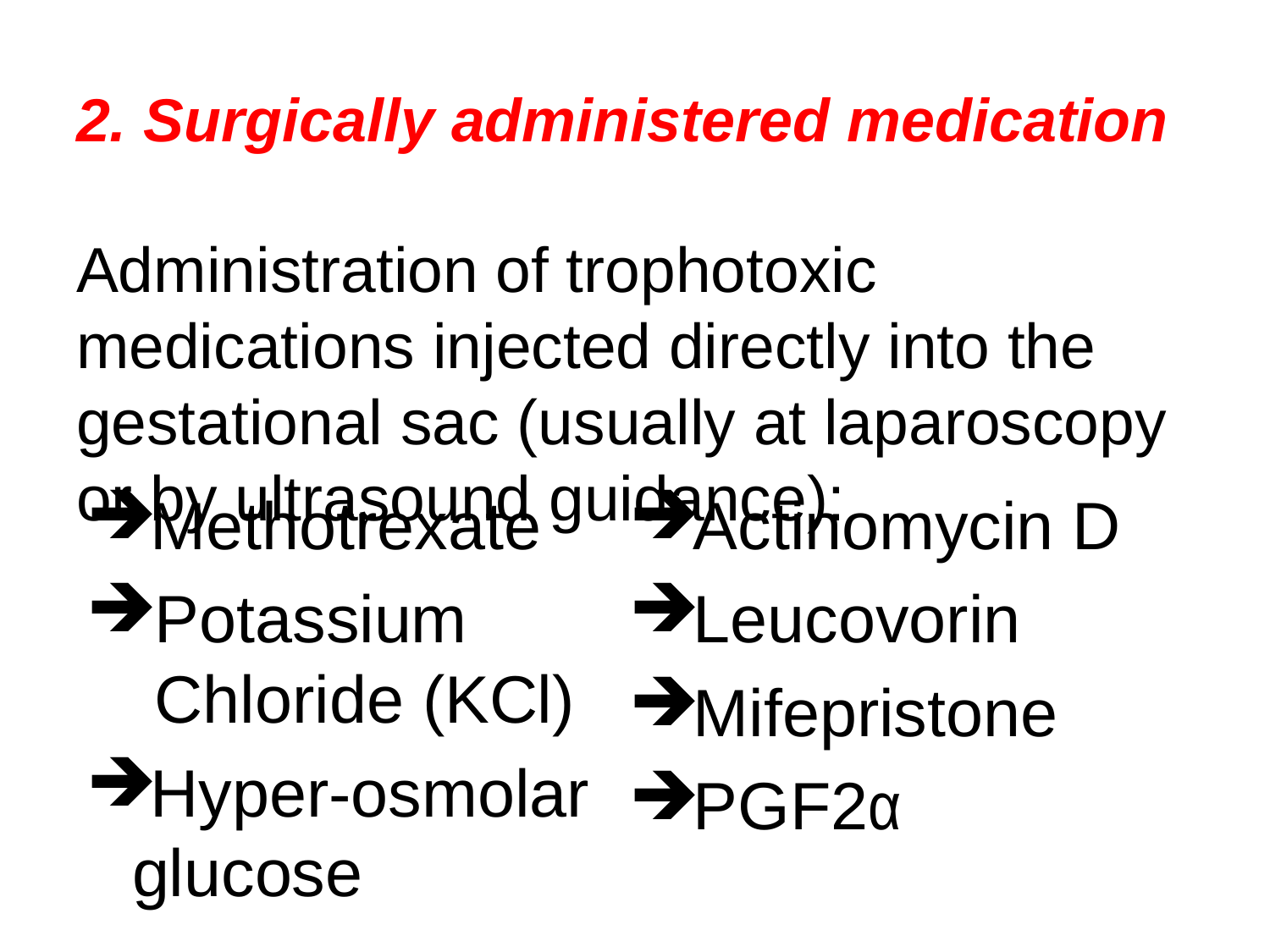

# 2. Surgically administered medication
Administration of trophotoxic medications injected directly into the gestational sac (usually at laparoscopy or by ultrasound guidance):
Methotrexate
Potassium Chloride (KCl)
Hyper-osmolar glucose
Actinomycin D
Leucovorin
Mifepristone
PGF2α